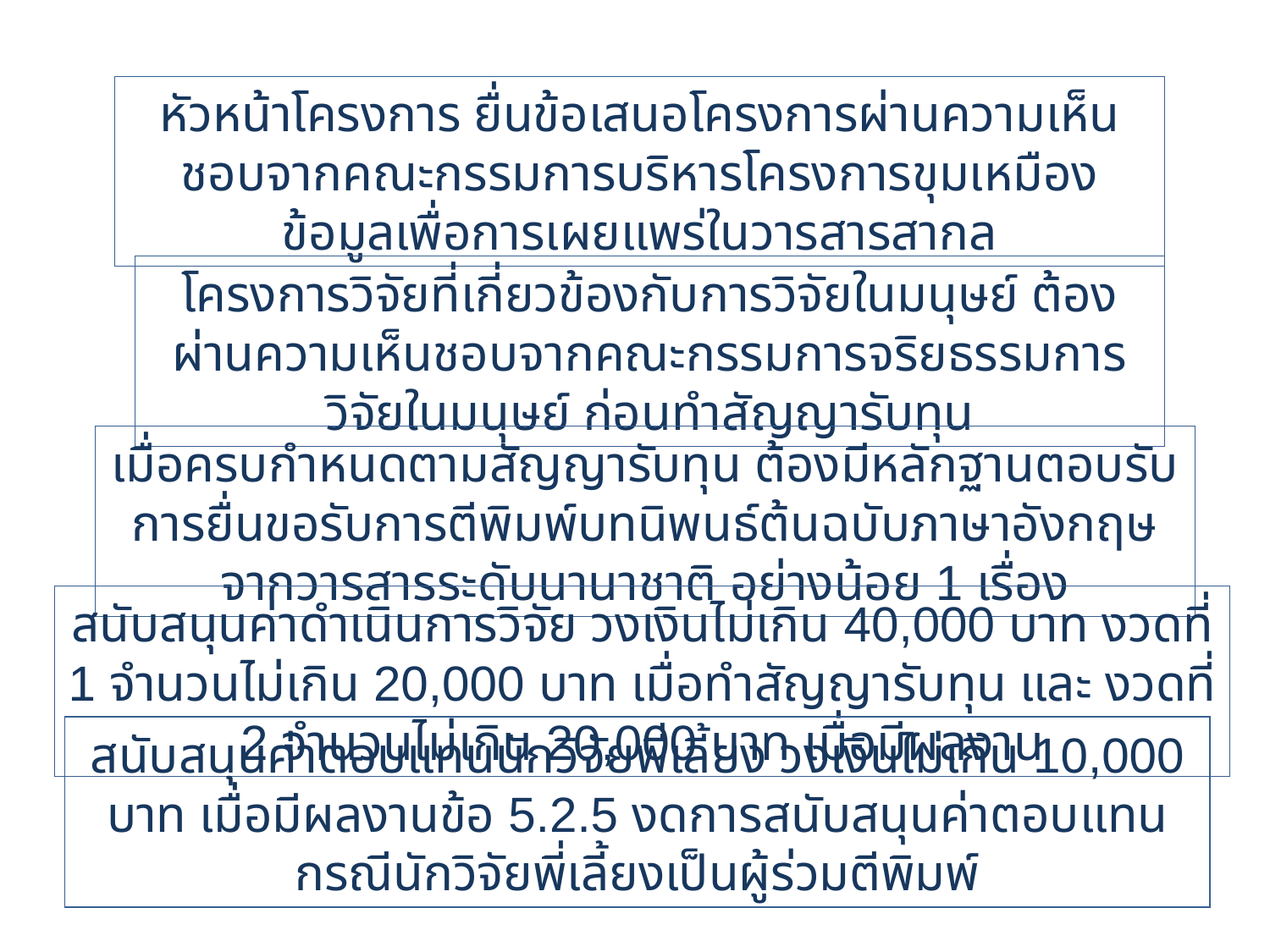

หัวหน้าโครงการ ยื่นข้อเสนอโครงการผ่านความเห็นชอบจากคณะกรรมการบริหารโครงการขุมเหมืองข้อมูลเพื่อการเผยแพร่ในวารสารสากล
โครงการวิจัยที่เกี่ยวข้องกับการวิจัยในมนุษย์ ต้องผ่านความเห็นชอบจากคณะกรรมการจริยธรรมการวิจัยในมนุษย์ ก่อนทำสัญญารับทุน
เมื่อครบกำหนดตามสัญญารับทุน ต้องมีหลักฐานตอบรับการยื่นขอรับการตีพิมพ์บทนิพนธ์ต้นฉบับภาษาอังกฤษจากวารสารระดับนานาชาติ อย่างน้อย 1 เรื่อง
สนับสนุนค่าดำเนินการวิจัย วงเงินไม่เกิน 40,000 บาท งวดที่ 1 จำนวนไม่เกิน 20,000 บาท เมื่อทำสัญญารับทุน และ งวดที่ 2 จำนวนไม่เกิน 20,000 บาท เมื่อมีผลงาน
สนับสนุนค่าตอบแทนนักวิจัยพี่เลี้ยง วงเงินไม่เกิน 10,000 บาท เมื่อมีผลงานข้อ 5.2.5 งดการสนับสนุนค่าตอบแทนกรณีนักวิจัยพี่เลี้ยงเป็นผู้ร่วมตีพิมพ์